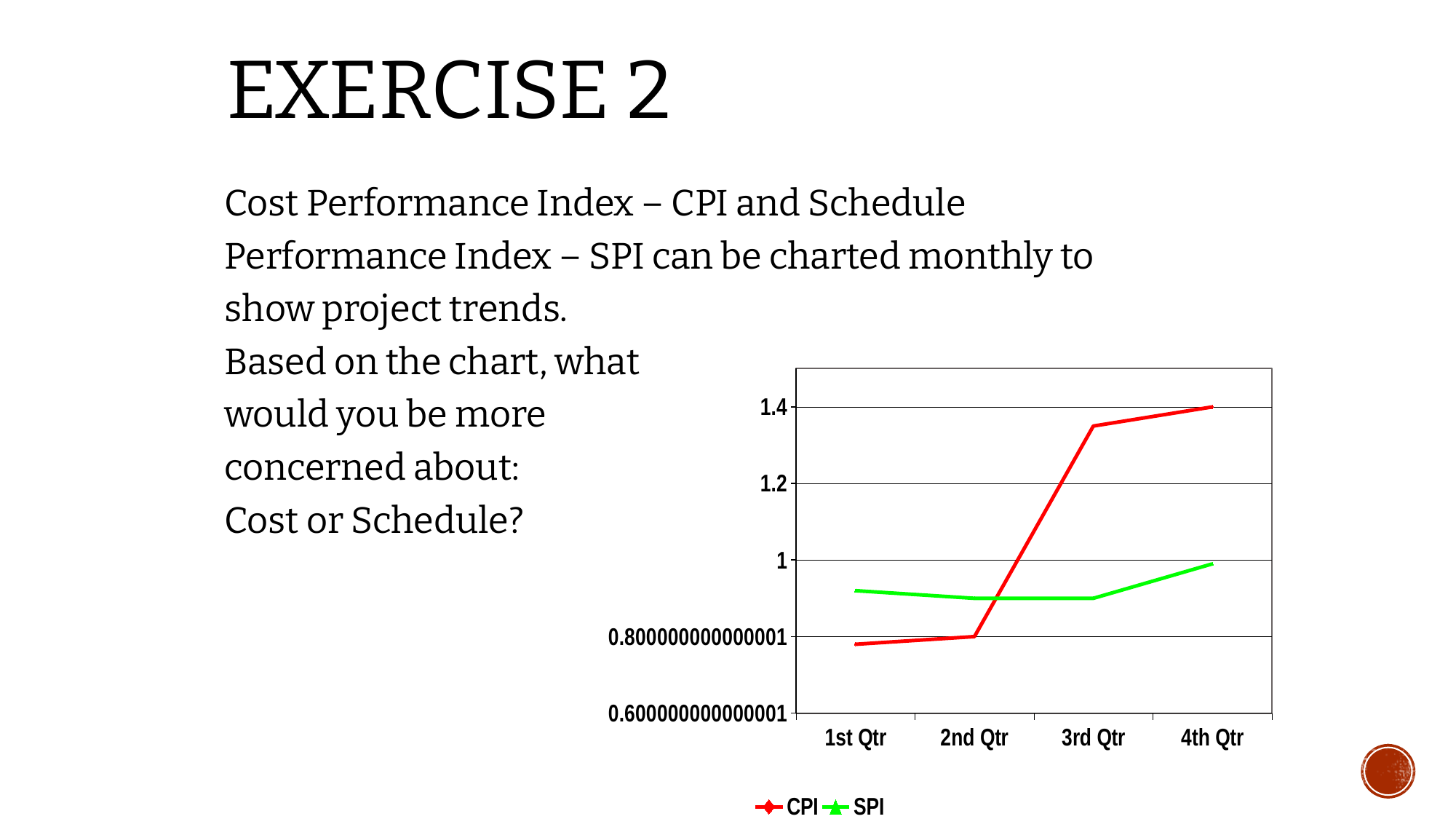

# Exercise 2
246
Cost Performance Index – CPI and Schedule Performance Index – SPI can be charted monthly to show project trends.
Based on the chart, what
would you be more
concerned about:
Cost or Schedule?

### Chart

| Category | CPI | SPI |
|---|---|---|
| 1st Qtr | 0.78 | 0.92 |
| 2nd Qtr | 0.8 | 0.9 |
| 3rd Qtr | 1.35 | 0.9 |
| 4th Qtr | 1.4 | 0.99 |